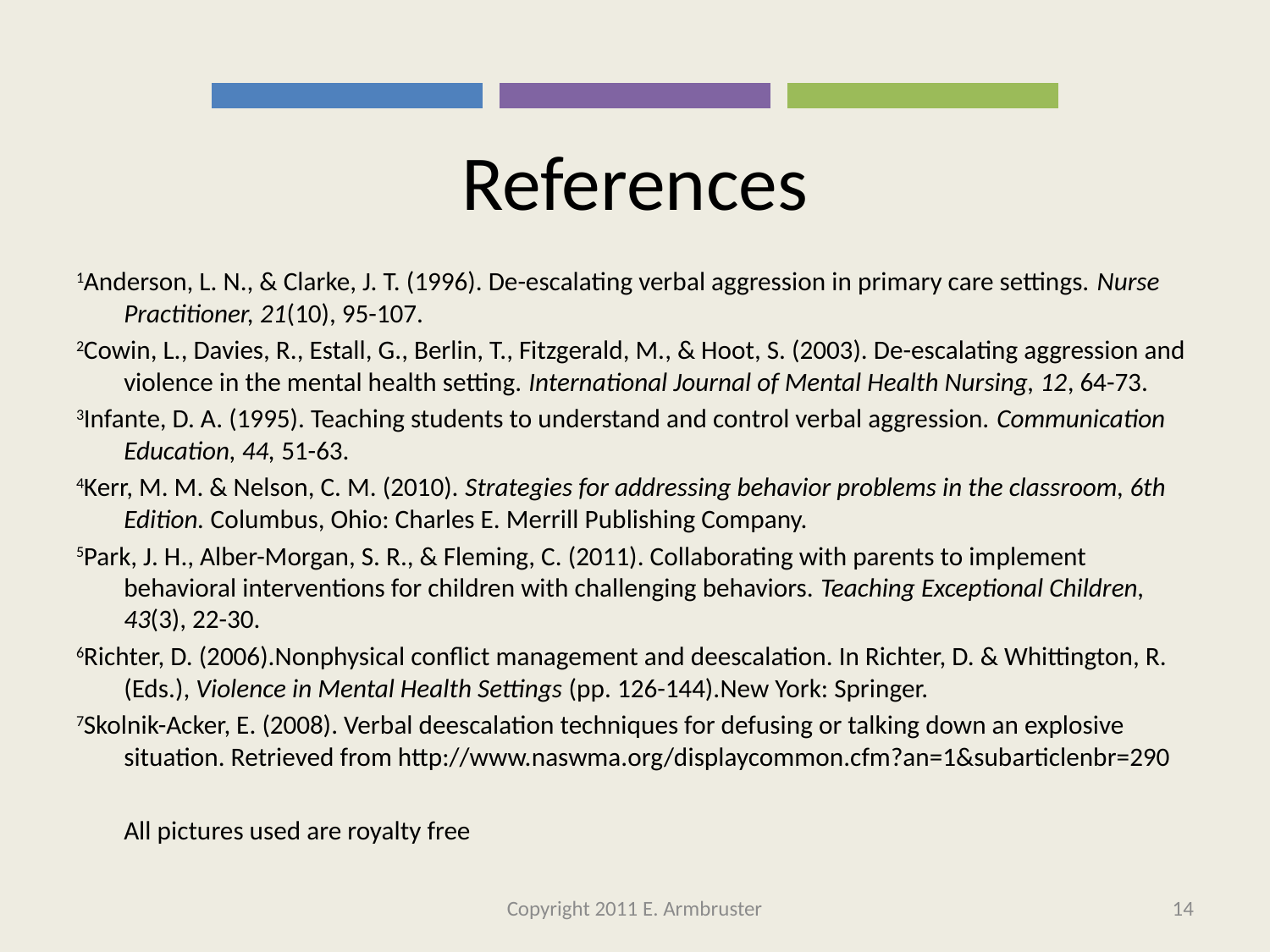

|  |  |  |  |  |
| --- | --- | --- | --- | --- |
# References
1Anderson, L. N., & Clarke, J. T. (1996). De-escalating verbal aggression in primary care settings. Nurse Practitioner, 21(10), 95-107.
2Cowin, L., Davies, R., Estall, G., Berlin, T., Fitzgerald, M., & Hoot, S. (2003). De-escalating aggression and violence in the mental health setting. International Journal of Mental Health Nursing, 12, 64-73.
3Infante, D. A. (1995). Teaching students to understand and control verbal aggression. Communication Education, 44, 51-63.
4Kerr, M. M. & Nelson, C. M. (2010). Strategies for addressing behavior problems in the classroom, 6th Edition. Columbus, Ohio: Charles E. Merrill Publishing Company.
5Park, J. H., Alber-Morgan, S. R., & Fleming, C. (2011). Collaborating with parents to implement behavioral interventions for children with challenging behaviors. Teaching Exceptional Children, 43(3), 22-30.
6Richter, D. (2006).Nonphysical conflict management and deescalation. In Richter, D. & Whittington, R. (Eds.), Violence in Mental Health Settings (pp. 126-144).New York: Springer.
7Skolnik-Acker, E. (2008). Verbal deescalation techniques for defusing or talking down an explosive situation. Retrieved from http://www.naswma.org/displaycommon.cfm?an=1&subarticlenbr=290

	All pictures used are royalty free
Copyright 2011 E. Armbruster
14